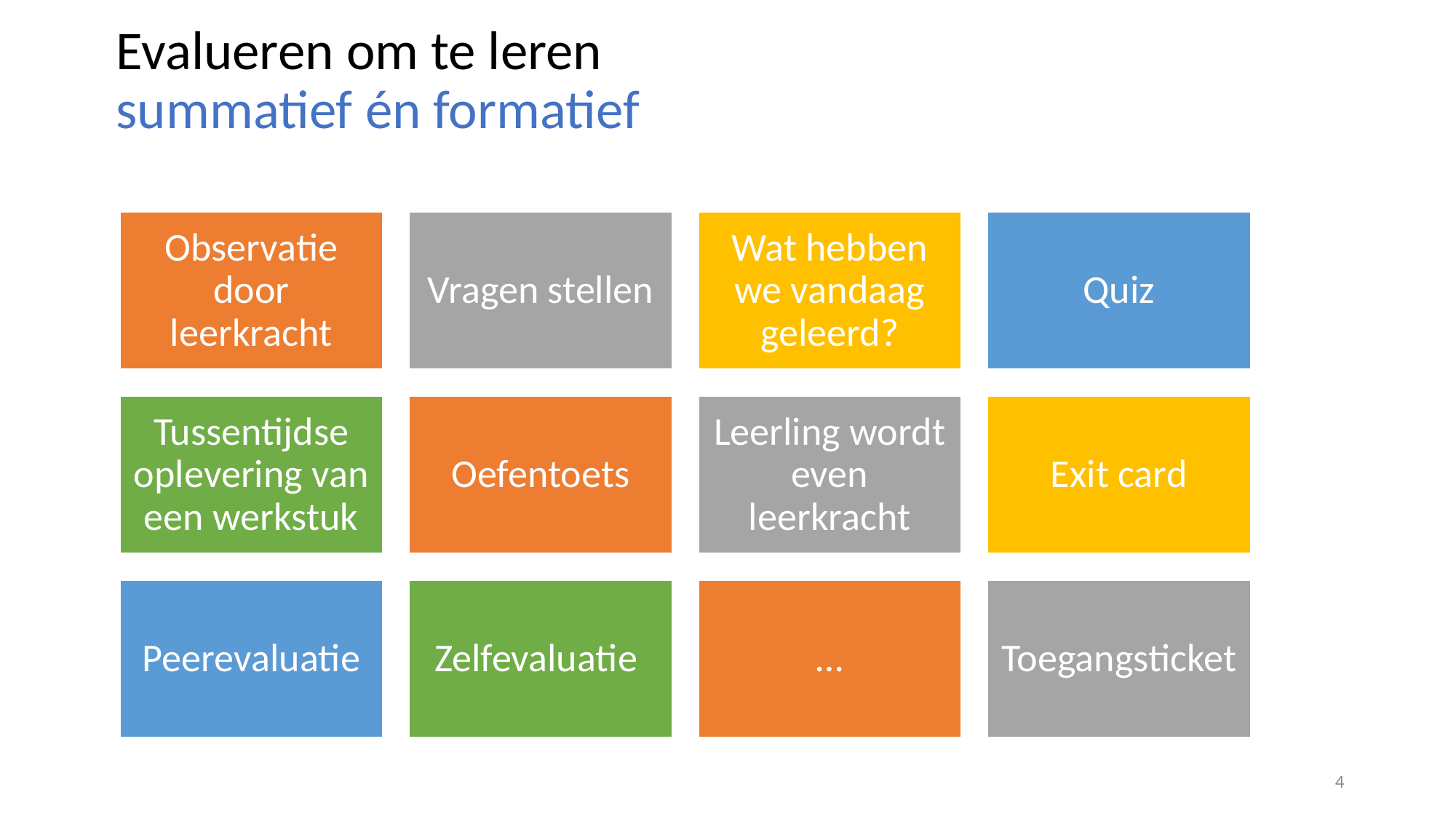

# Evalueren om te leren summatief én formatief
Observatie door leerkracht
Vragen stellen
Wat hebben we vandaag geleerd?
Quiz
Tussentijdse oplevering van een werkstuk
Oefentoets
Leerling wordt even leerkracht
Exit card
Peerevaluatie
Zelfevaluatie
…
Toegangsticket
4